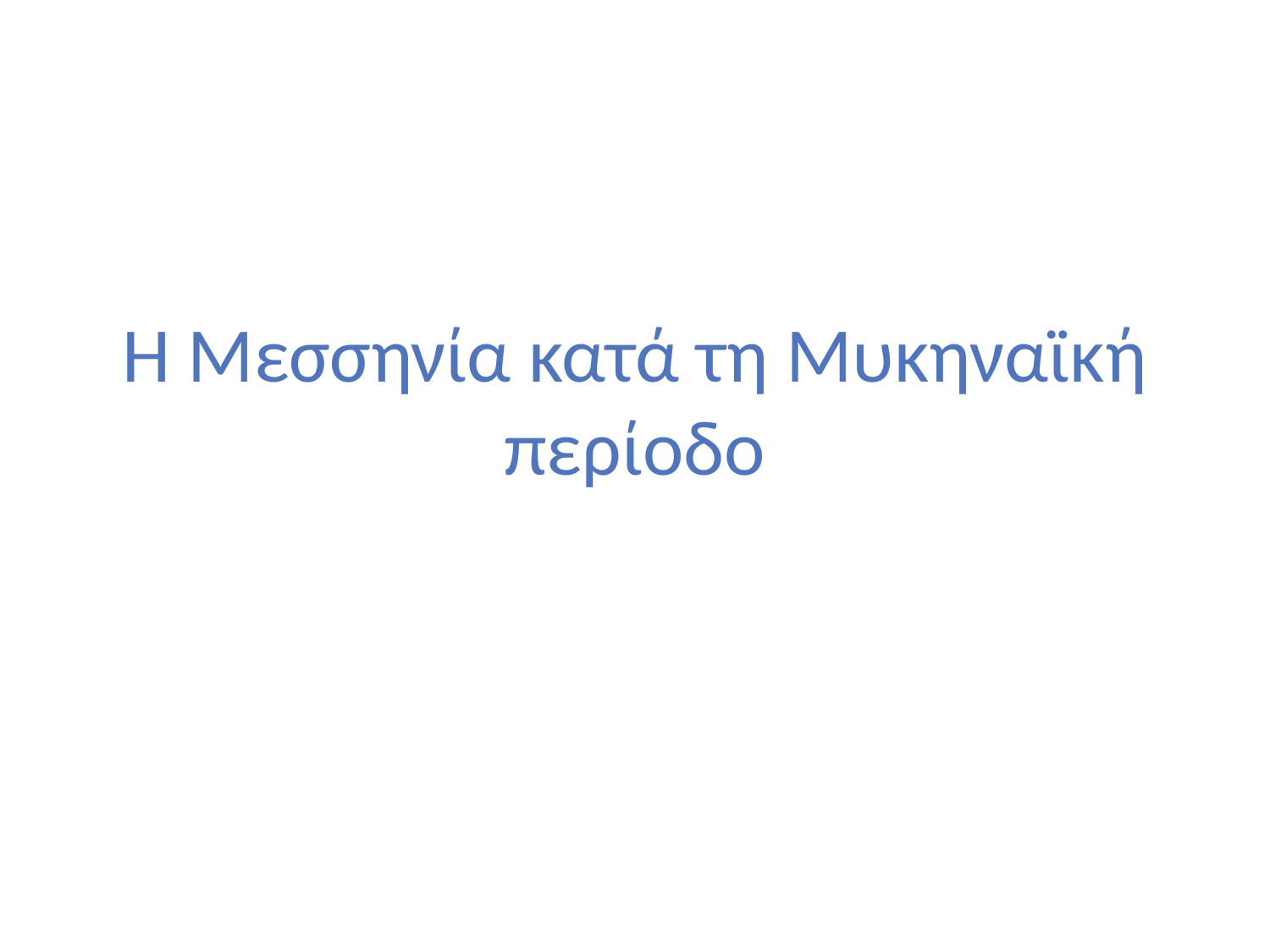

# Η Μεσσηνία κατά τη Μυκηναϊκή περίοδο